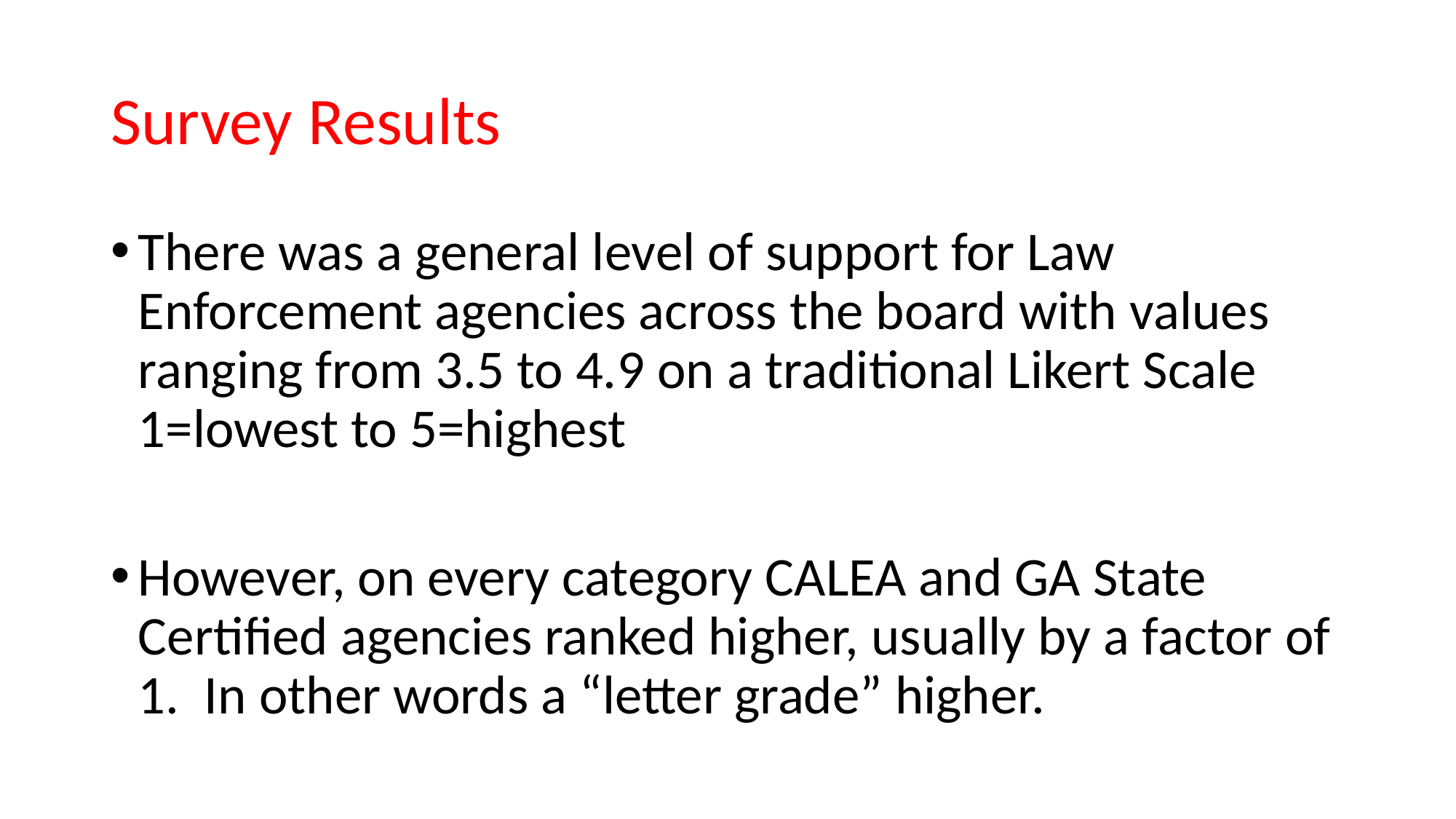

# Survey Results
There was a general level of support for Law Enforcement agencies across the board with values ranging from 3.5 to 4.9 on a traditional Likert Scale 1=lowest to 5=highest

However, on every category CALEA and GA State Certified agencies ranked higher, usually by a factor of 1.  In other words a “letter grade” higher.